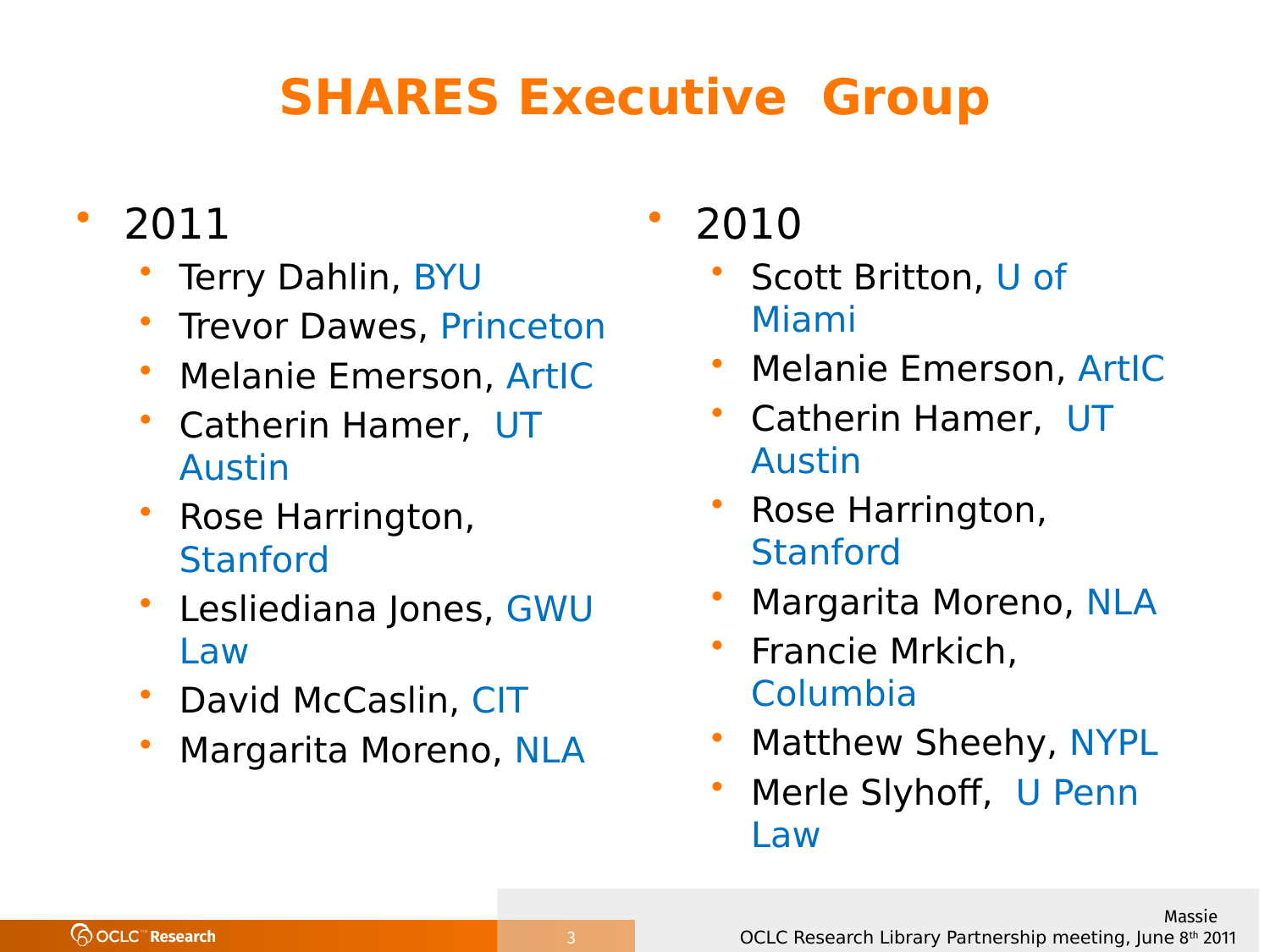

# SHARES Executive  Group
2011
Terry Dahlin, BYU
Trevor Dawes, Princeton
Melanie Emerson, ArtIC
Catherin Hamer,  UT Austin
Rose Harrington, Stanford
Lesliediana Jones, GWU Law
David McCaslin, CIT
Margarita Moreno, NLA

2010
Scott Britton, U of Miami
Melanie Emerson, ArtIC
Catherin Hamer,  UT Austin
Rose Harrington, Stanford
Margarita Moreno, NLA
Francie Mrkich, Columbia
Matthew Sheehy, NYPL
Merle Slyhoff,  U Penn Law